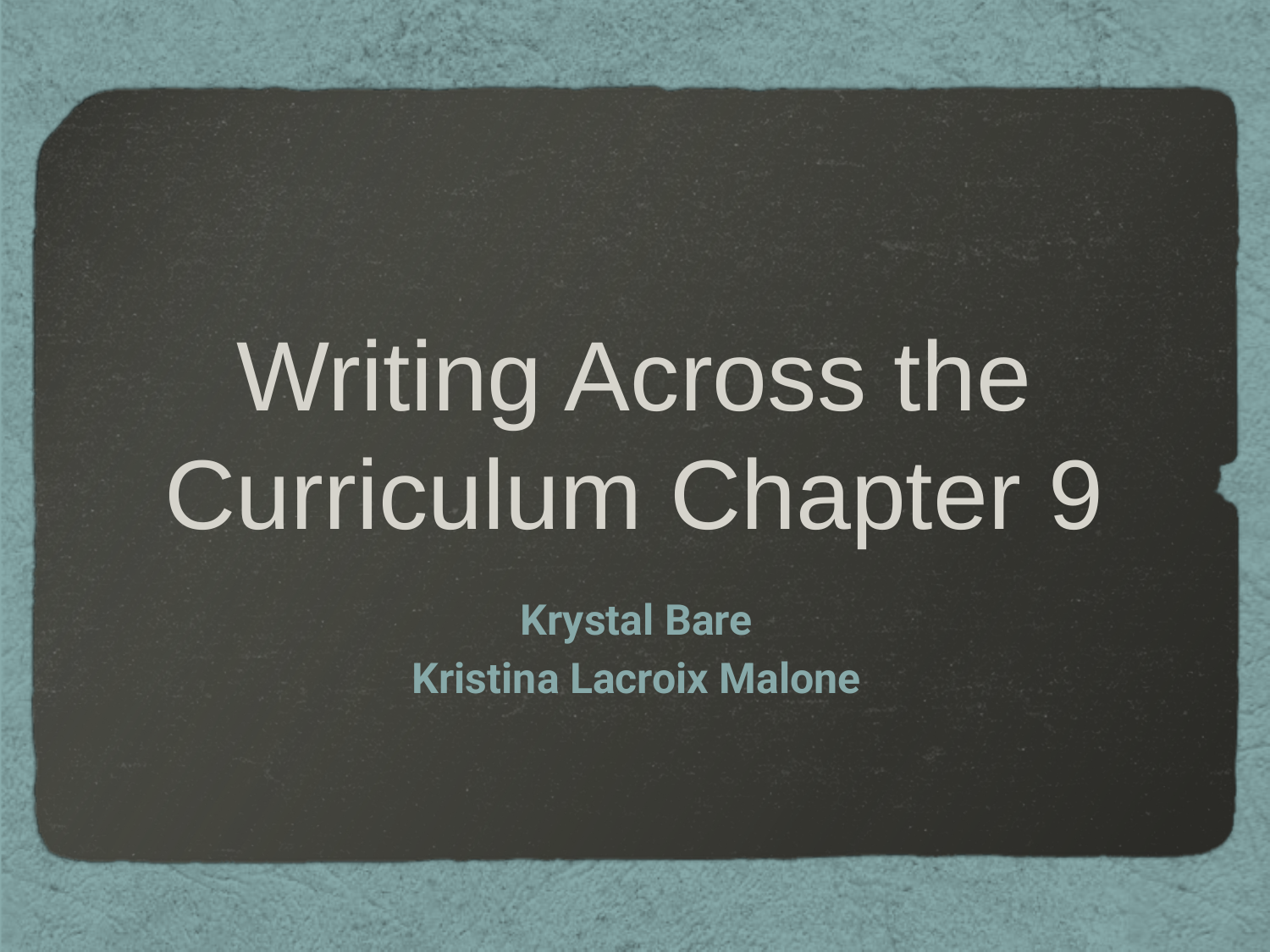

# Writing Across the Curriculum Chapter 9
Krystal Bare
Kristina Lacroix Malone